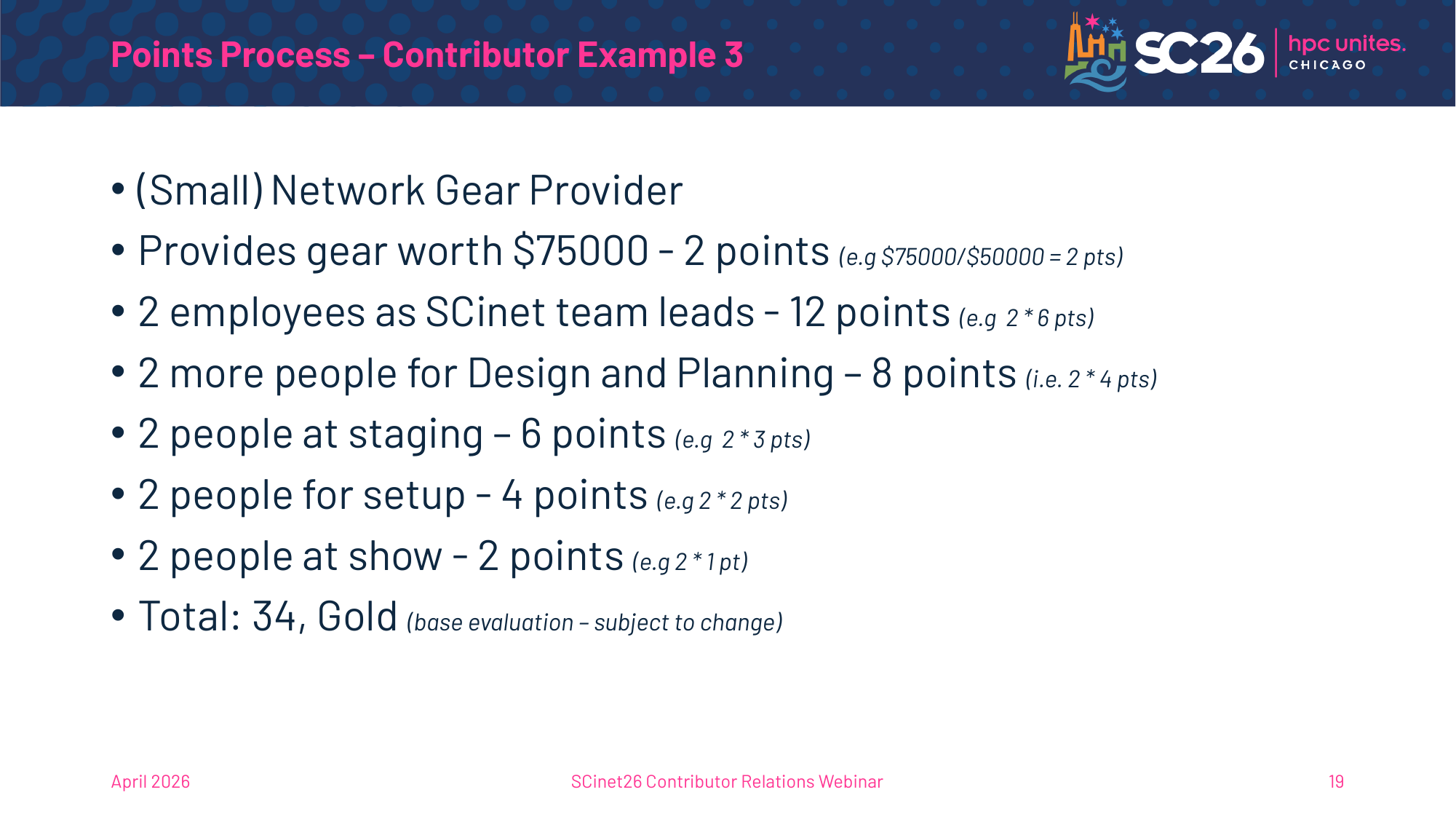

# Points Process – Contributor Example 3
(Small) Network Gear Provider
Provides gear worth $75000 - 2 points (e.g $75000/$50000 = 2 pts)
2 employees as SCinet team leads - 12 points (e.g  2 * 6 pts)
2 more people for Design and Planning – 8 points (i.e. 2 * 4 pts)
2 people at staging – 6 points (e.g  2 * 3 pts)
2 people for setup - 4 points (e.g 2 * 2 pts)
2 people at show - 2 points (e.g 2 * 1 pt)
Total: 34, Gold (base evaluation – subject to change)
April 2026
SCinet26 Contributor Relations Webinar
19